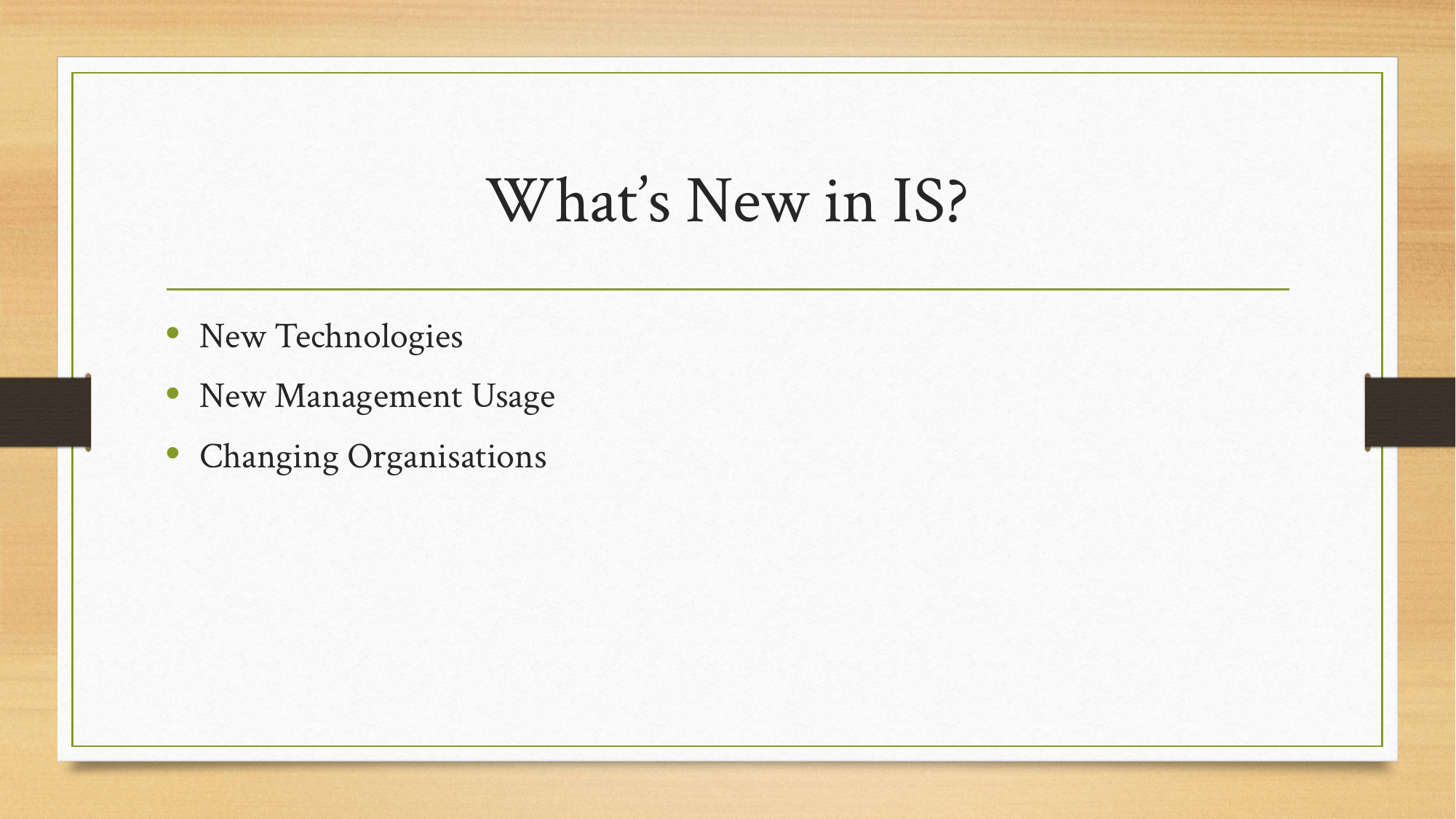

# What’s New in IS?
New Technologies
New Management Usage
Changing Organisations